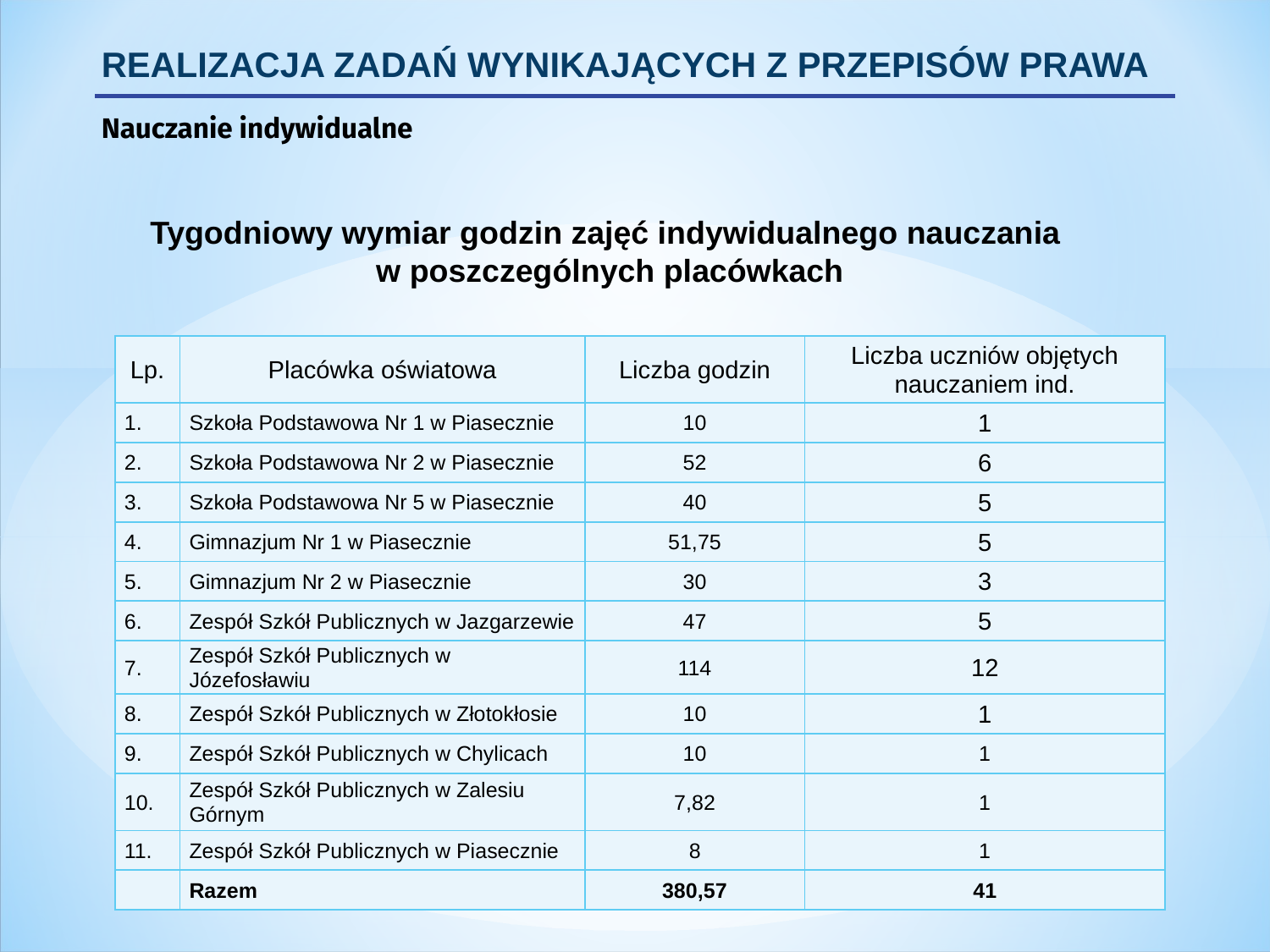

REALIZACJA ZADAŃ WYNIKAJĄCYCH Z PRZEPISÓW PRAWA

Nauczanie indywidualne
Tygodniowy wymiar godzin zajęć indywidualnego nauczania
w poszczególnych placówkach
| Lp. | Placówka oświatowa | Liczba godzin | Liczba uczniów objętych nauczaniem ind. |
| --- | --- | --- | --- |
| 1. | Szkoła Podstawowa Nr 1 w Piasecznie | 10 | 1 |
| 2. | Szkoła Podstawowa Nr 2 w Piasecznie | 52 | 6 |
| 3. | Szkoła Podstawowa Nr 5 w Piasecznie | 40 | 5 |
| 4. | Gimnazjum Nr 1 w Piasecznie | 51,75 | 5 |
| 5. | Gimnazjum Nr 2 w Piasecznie | 30 | 3 |
| 6. | Zespół Szkół Publicznych w Jazgarzewie | 47 | 5 |
| 7. | Zespół Szkół Publicznych w Józefosławiu | 114 | 12 |
| 8. | Zespół Szkół Publicznych w Złotokłosie | 10 | 1 |
| 9. | Zespół Szkół Publicznych w Chylicach | 10 | 1 |
| 10. | Zespół Szkół Publicznych w Zalesiu Górnym | 7,82 | 1 |
| 11. | Zespół Szkół Publicznych w Piasecznie | 8 | 1 |
|  | Razem | 380,57 | 41 |
28